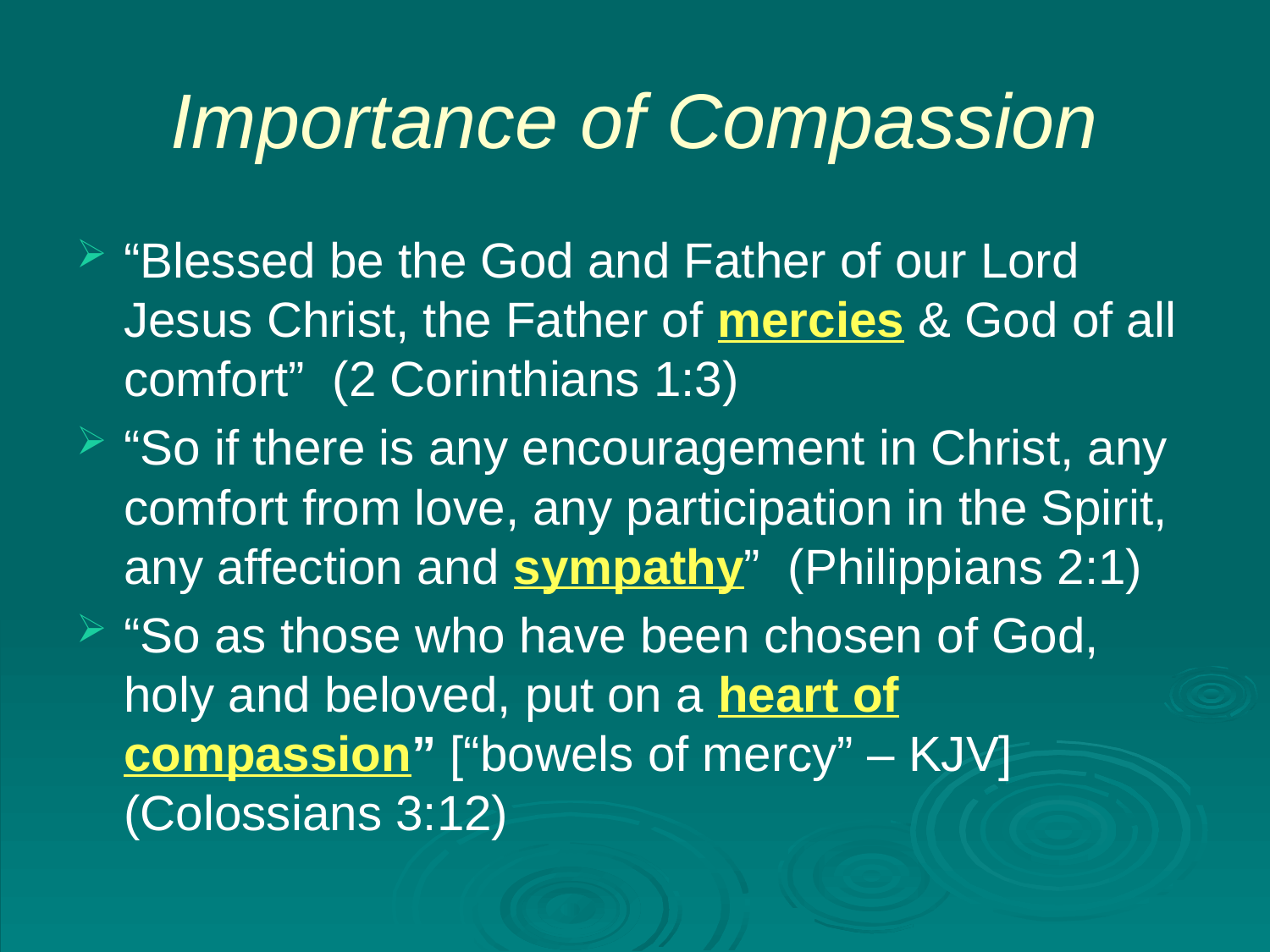

# Importance of Compassion
“Blessed be the God and Father of our Lord Jesus Christ, the Father of mercies & God of all comfort”  (2 Corinthians 1:3)
“So if there is any encouragement in Christ, any comfort from love, any participation in the Spirit, any affection and sympathy”  (Philippians 2:1)
“So as those who have been chosen of God, holy and beloved, put on a heart of compassion” [“bowels of mercy” – KJV]  (Colossians 3:12)